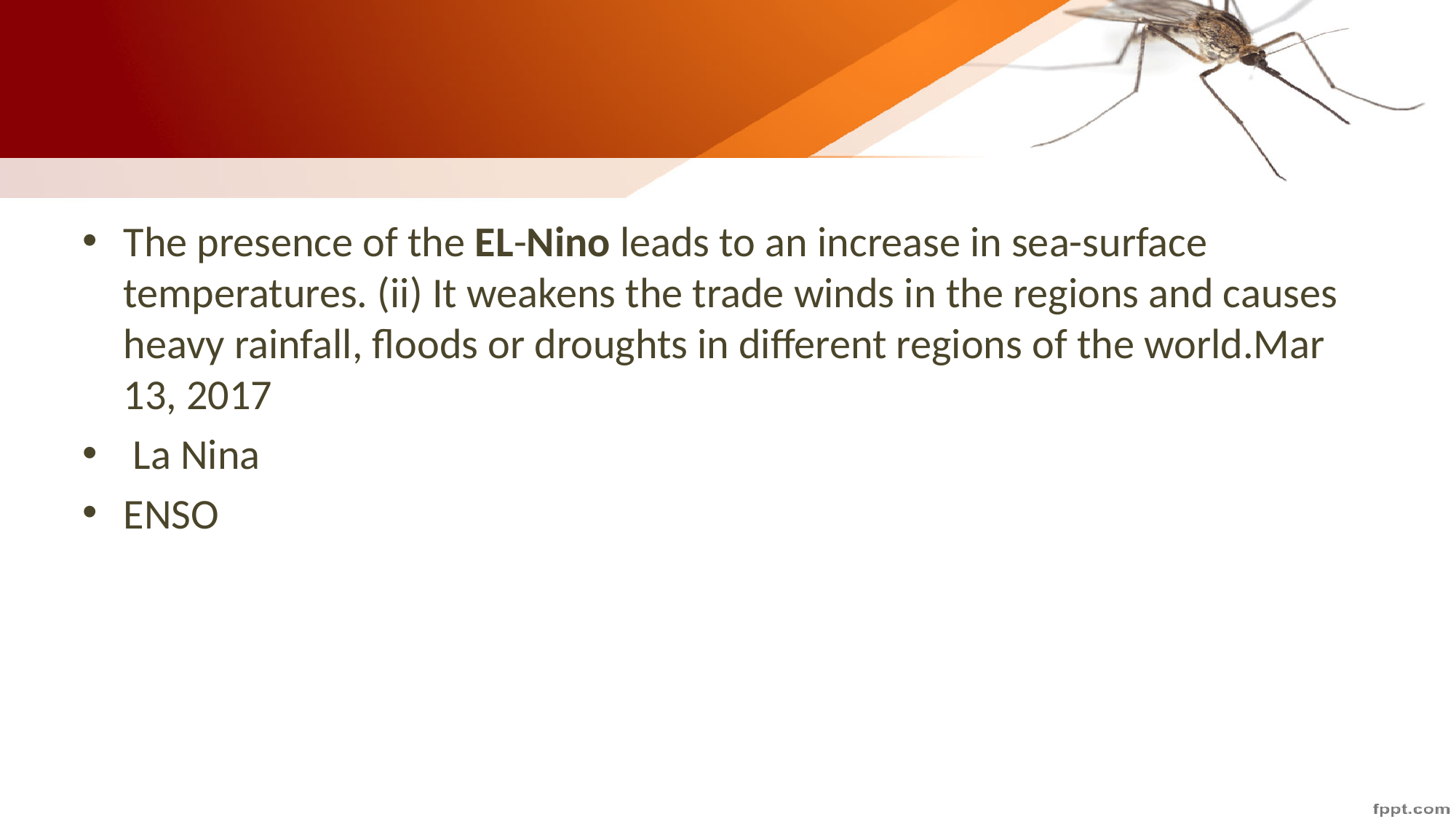

#
The presence of the EL-Nino leads to an increase in sea-surface temperatures. (ii) It weakens the trade winds in the regions and causes heavy rainfall, floods or droughts in different regions of the world.Mar 13, 2017
 La Nina
ENSO